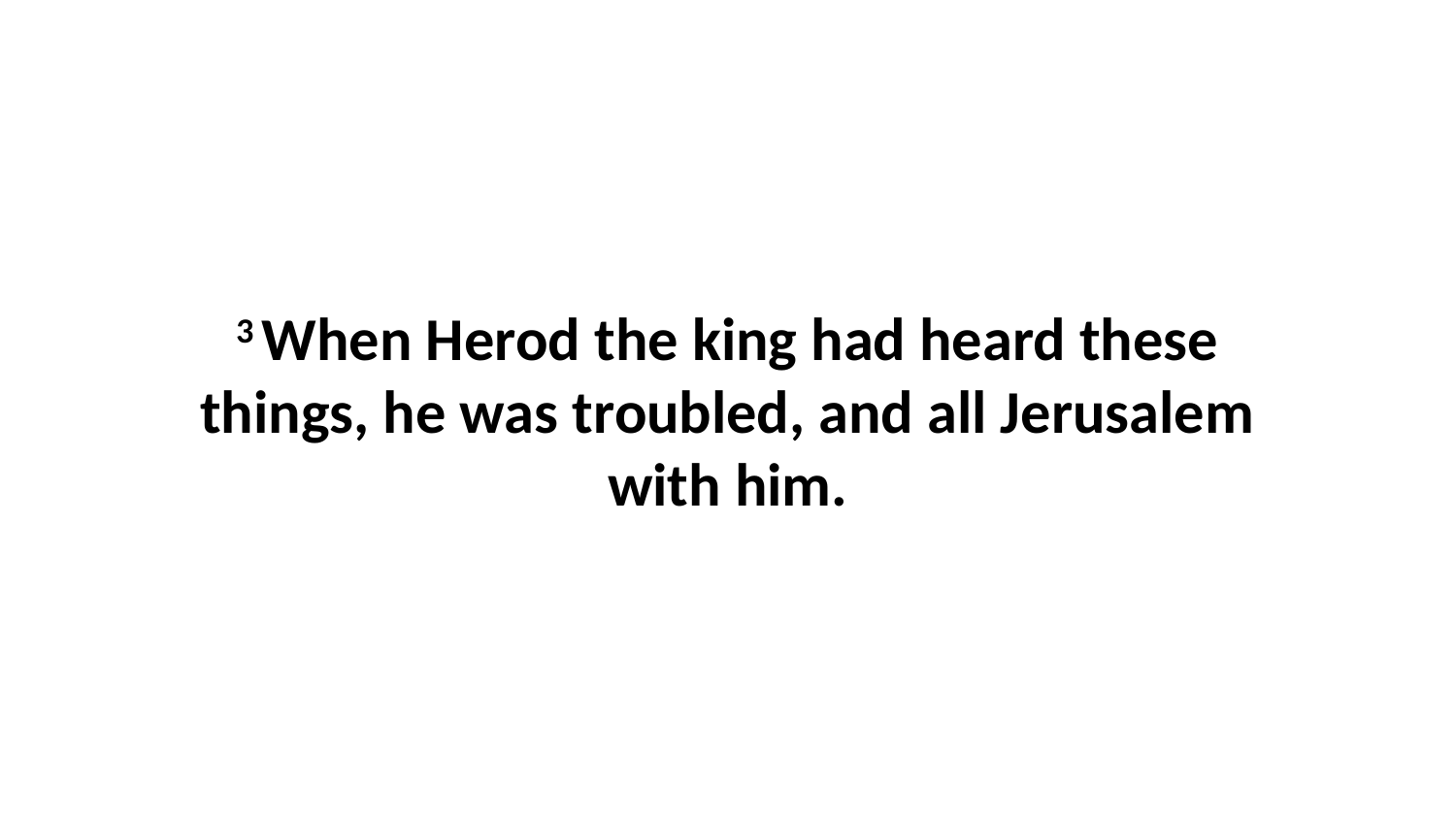

3 When Herod the king had heard these things, he was troubled, and all Jerusalem with him.